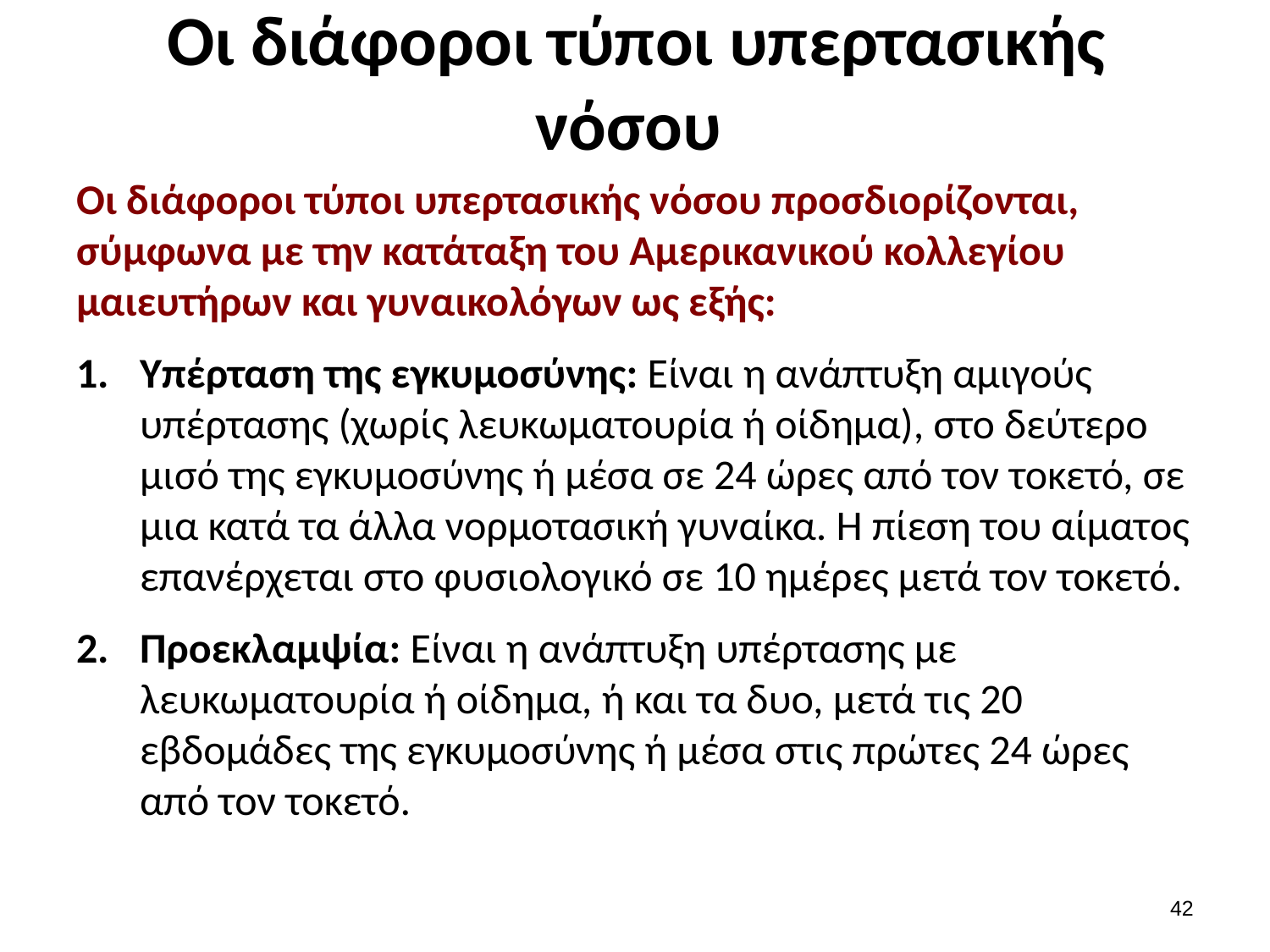

# Οι διάφοροι τύποι υπερτασικής νόσου
Οι διάφοροι τύποι υπερτασικής νόσου προσδιορίζονται, σύμφωνα με την κατάταξη του Αμερικανικού κολλεγίου μαιευτήρων και γυναικολόγων ως εξής:
Υπέρταση της εγκυμοσύνης: Είναι η ανάπτυξη αμιγούς υπέρτασης (χωρίς λευκωματουρία ή οίδημα), στο δεύτερο μισό της εγκυμοσύνης ή μέσα σε 24 ώρες από τον τοκετό, σε μια κατά τα άλλα νορμοτασική γυναίκα. Η πίεση του αίματος επανέρχεται στο φυσιολογικό σε 10 ημέρες μετά τον τοκετό.
Προεκλαμψία: Είναι η ανάπτυξη υπέρτασης με λευκωματουρία ή οίδημα, ή και τα δυο, μετά τις 20 εβδομάδες της εγκυμοσύνης ή μέσα στις πρώτες 24 ώρες από τον τοκετό.

42